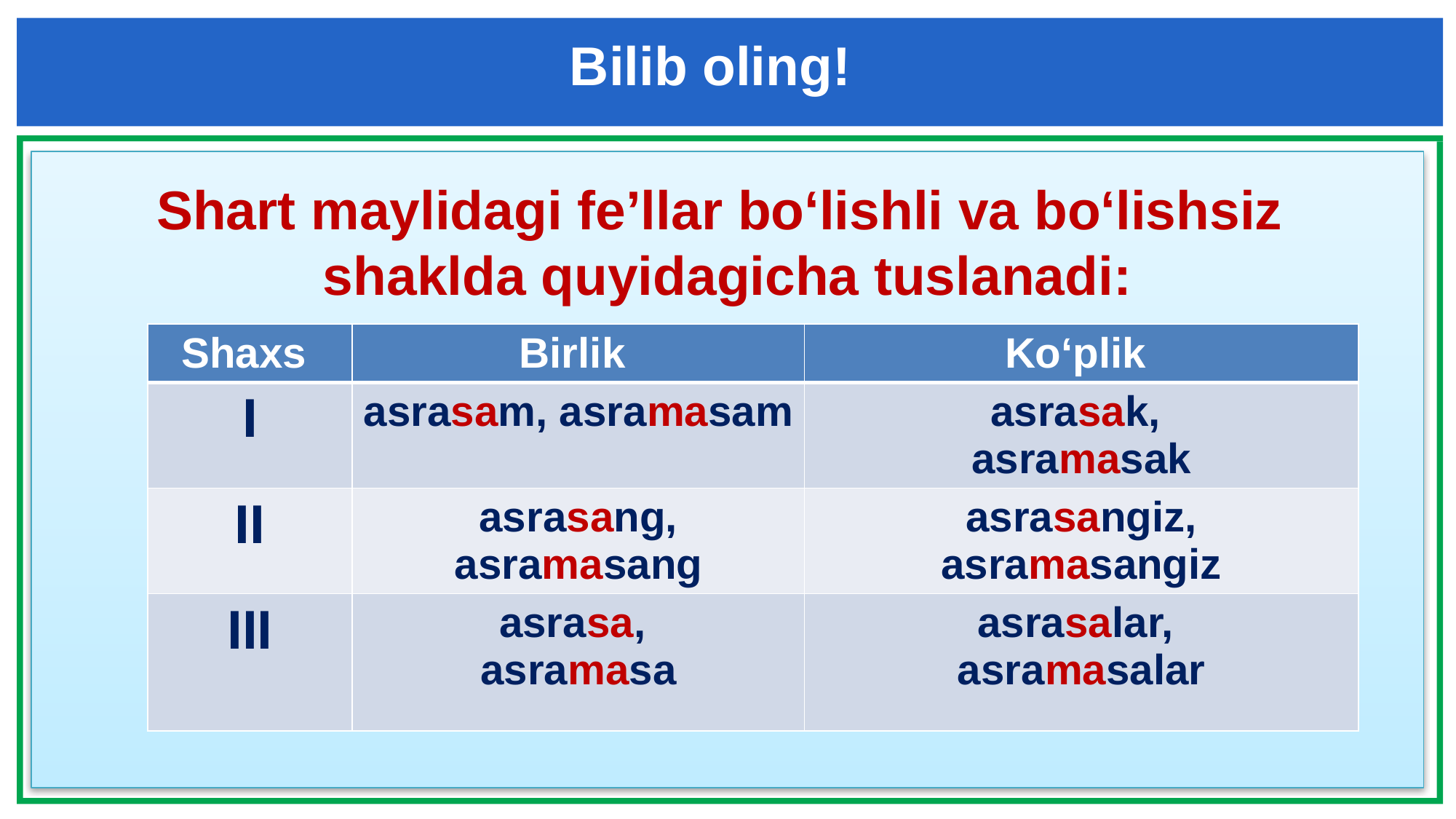

Bilib oling!
Shart maylidagi fe’llar bo‘lishli va bo‘lishsiz
shaklda quyidagicha tuslanadi:

| Shaxs | Birlik | Ko‘plik |
| --- | --- | --- |
| I | asrasam, asramasam | asrasak, asramasak |
| II | asrasang, asramasang | asrasangiz, asramasangiz |
| III | asrasa, asramasa | asrasalar, asramasalar |